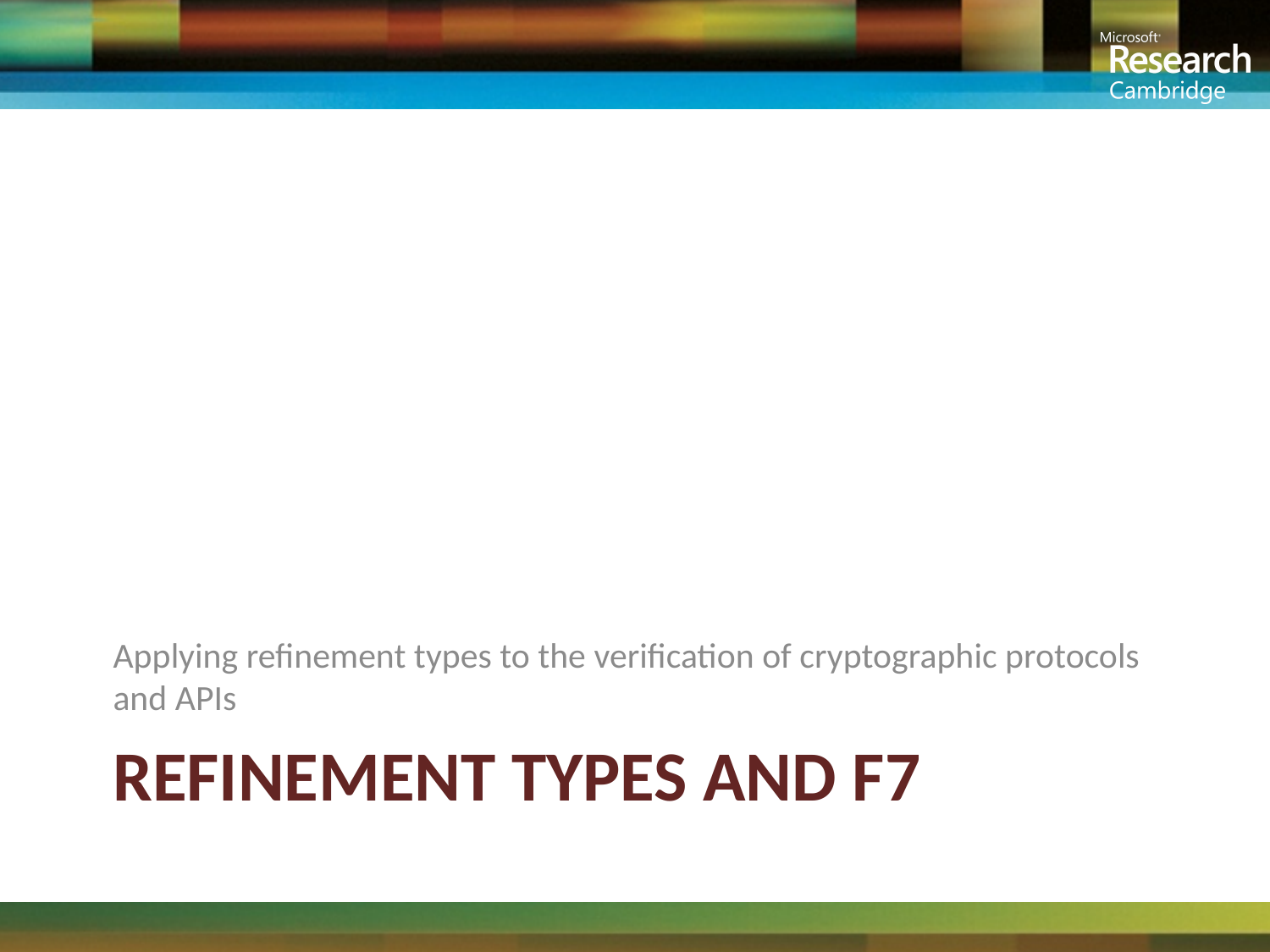

Applying refinement types to the verification of cryptographic protocols and APIs
# Refinement types and F7